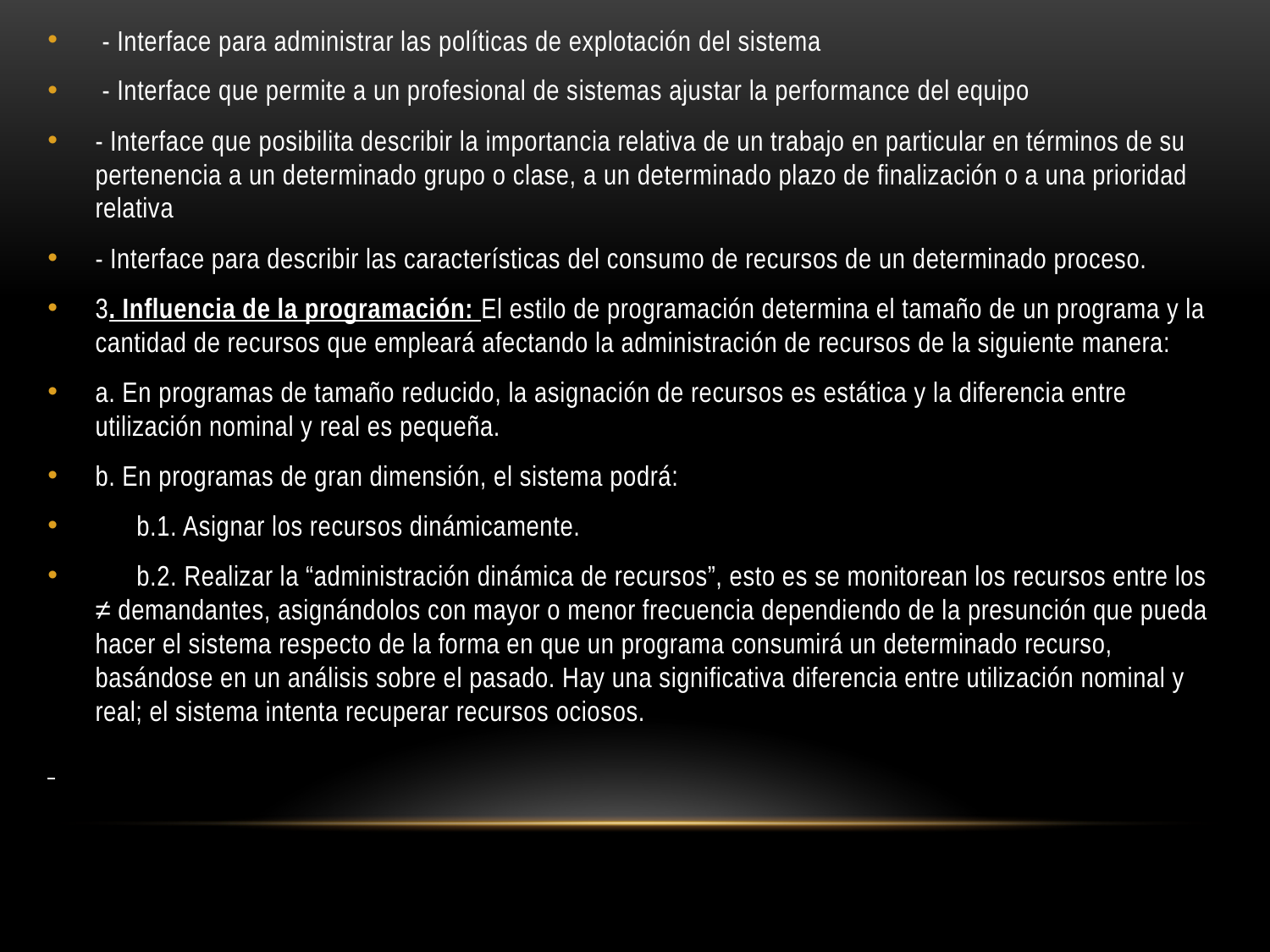

- Interface para administrar las políticas de explotación del sistema
 - Interface que permite a un profesional de sistemas ajustar la performance del equipo
- Interface que posibilita describir la importancia relativa de un trabajo en particular en términos de su pertenencia a un determinado grupo o clase, a un determinado plazo de finalización o a una prioridad relativa
- Interface para describir las características del consumo de recursos de un determinado proceso.
3. Influencia de la programación: El estilo de programación determina el tamaño de un programa y la cantidad de recursos que empleará afectando la administración de recursos de la siguiente manera:
a. En programas de tamaño reducido, la asignación de recursos es estática y la diferencia entre utilización nominal y real es pequeña.
b. En programas de gran dimensión, el sistema podrá:
      b.1. Asignar los recursos dinámicamente.
      b.2. Realizar la “administración dinámica de recursos”, esto es se monitorean los recursos entre los ≠ demandantes, asignándolos con mayor o menor frecuencia dependiendo de la presunción que pueda hacer el sistema respecto de la forma en que un programa consumirá un determinado recurso, basándose en un análisis sobre el pasado. Hay una significativa diferencia entre utilización nominal y real; el sistema intenta recuperar recursos ociosos.